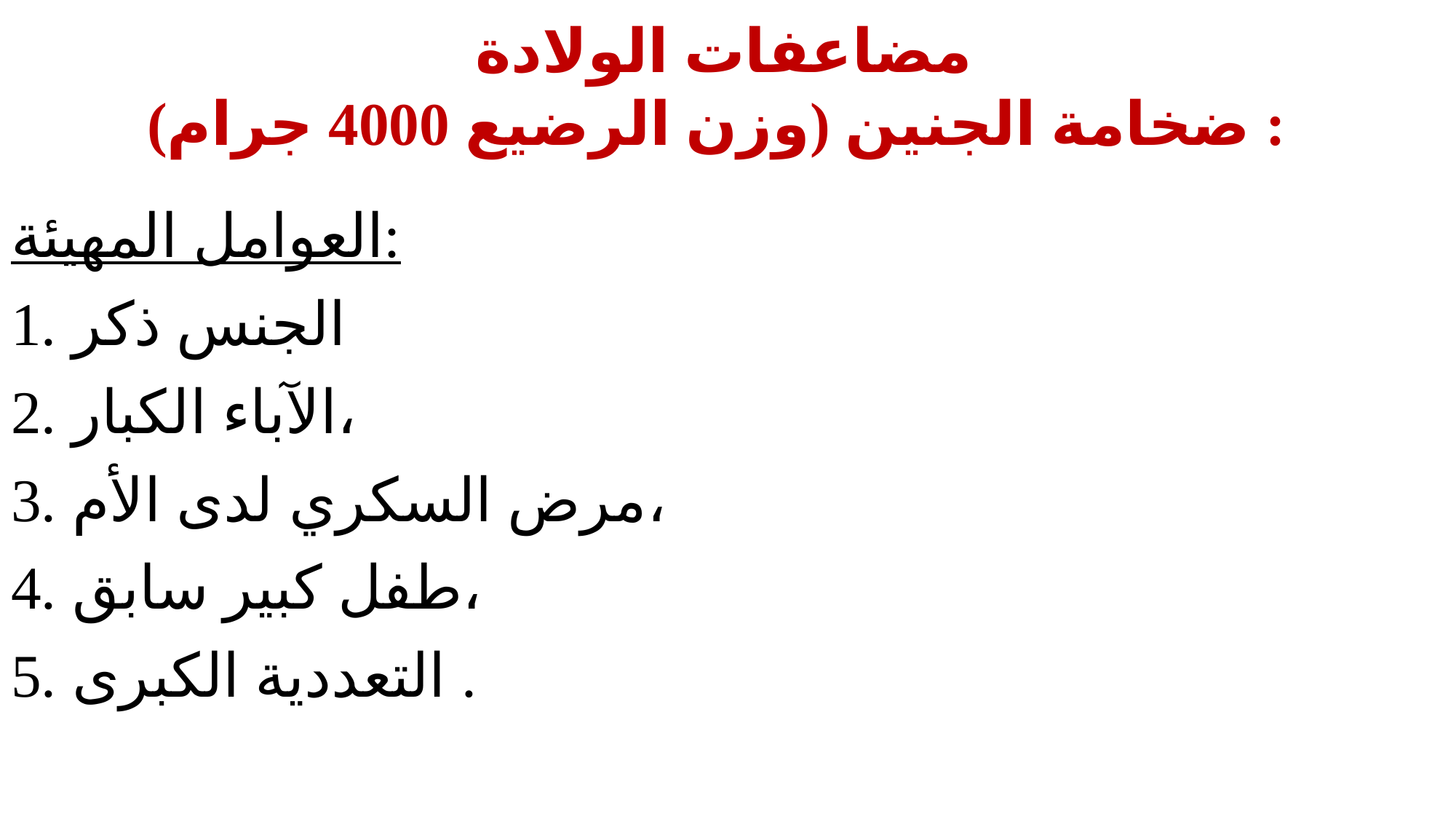

# مضاعفات الولادة : ضخامة الجنين (وزن الرضيع 4000 جرام)
العوامل المهيئة:
الجنس ذكر
الآباء الكبار،
مرض السكري لدى الأم،
طفل كبير سابق،
التعددية الكبرى .